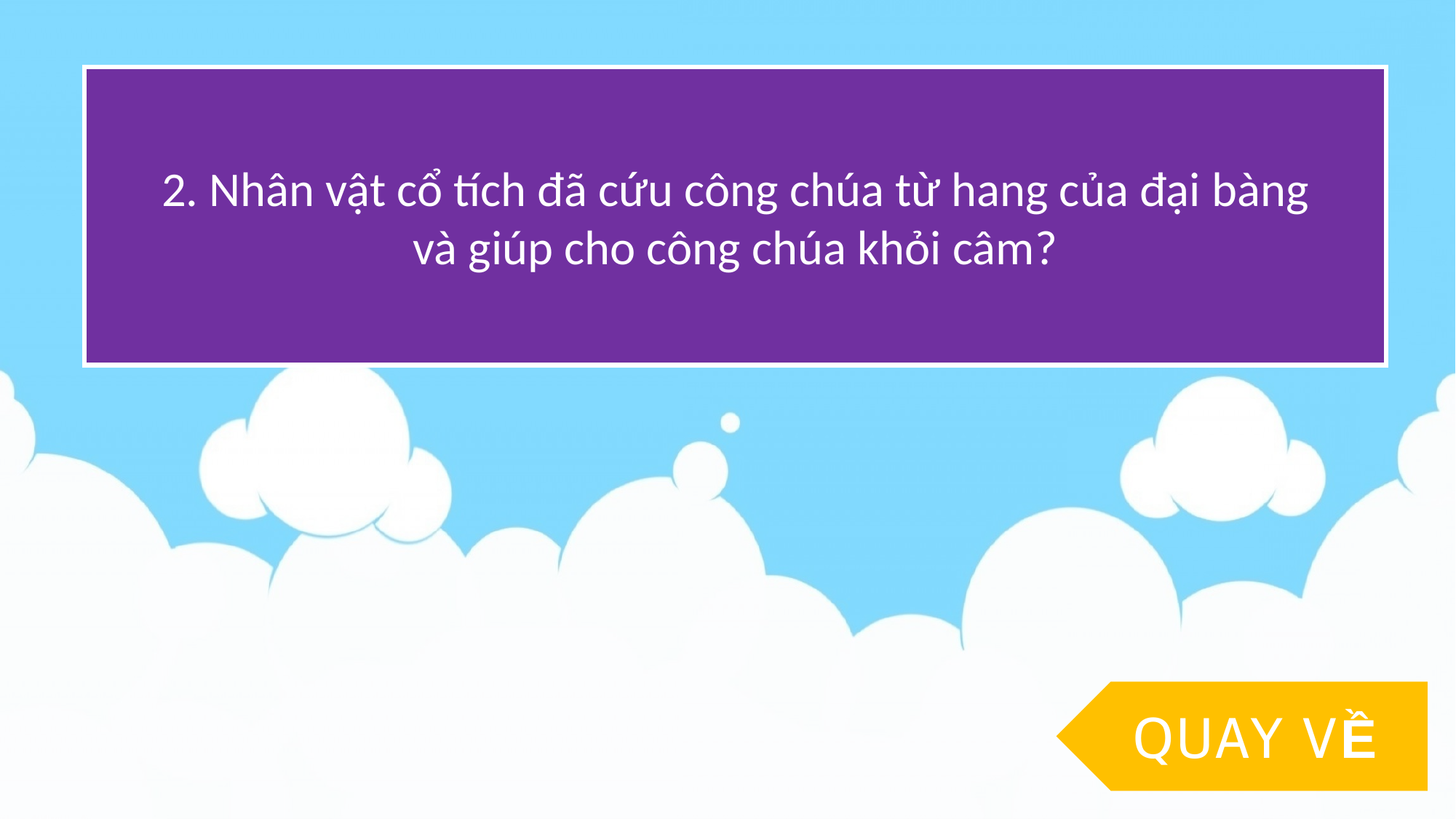

2. Nhân vật cổ tích đã cứu công chúa từ hang của đại bàng
và giúp cho công chúa khỏi câm?
QUAY VỀ